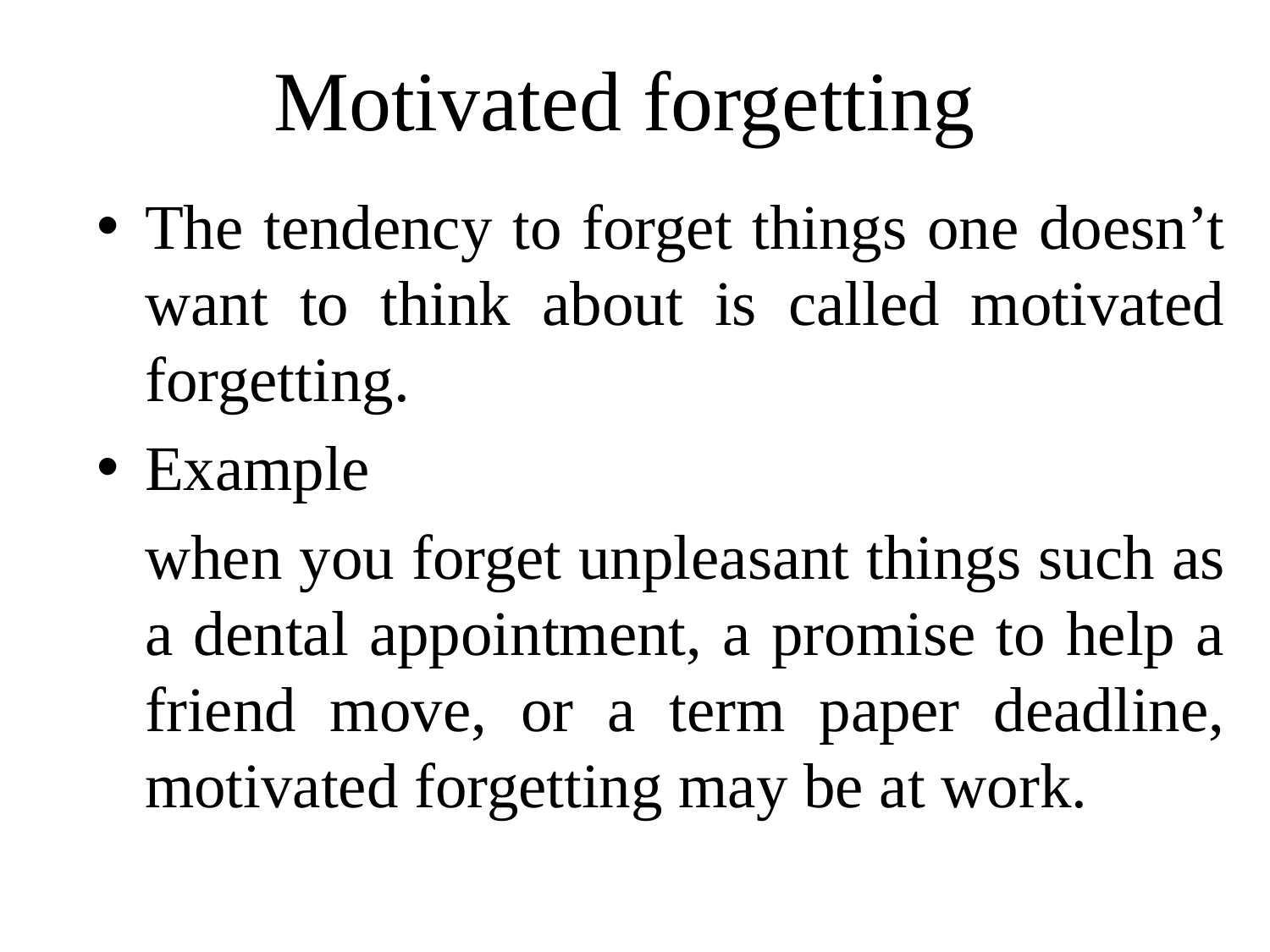

# Motivated forgetting
The tendency to forget things one doesn’t want to think about is called motivated forgetting.
Example
	when you forget unpleasant things such as a dental appointment, a promise to help a friend move, or a term paper deadline, motivated forgetting may be at work.